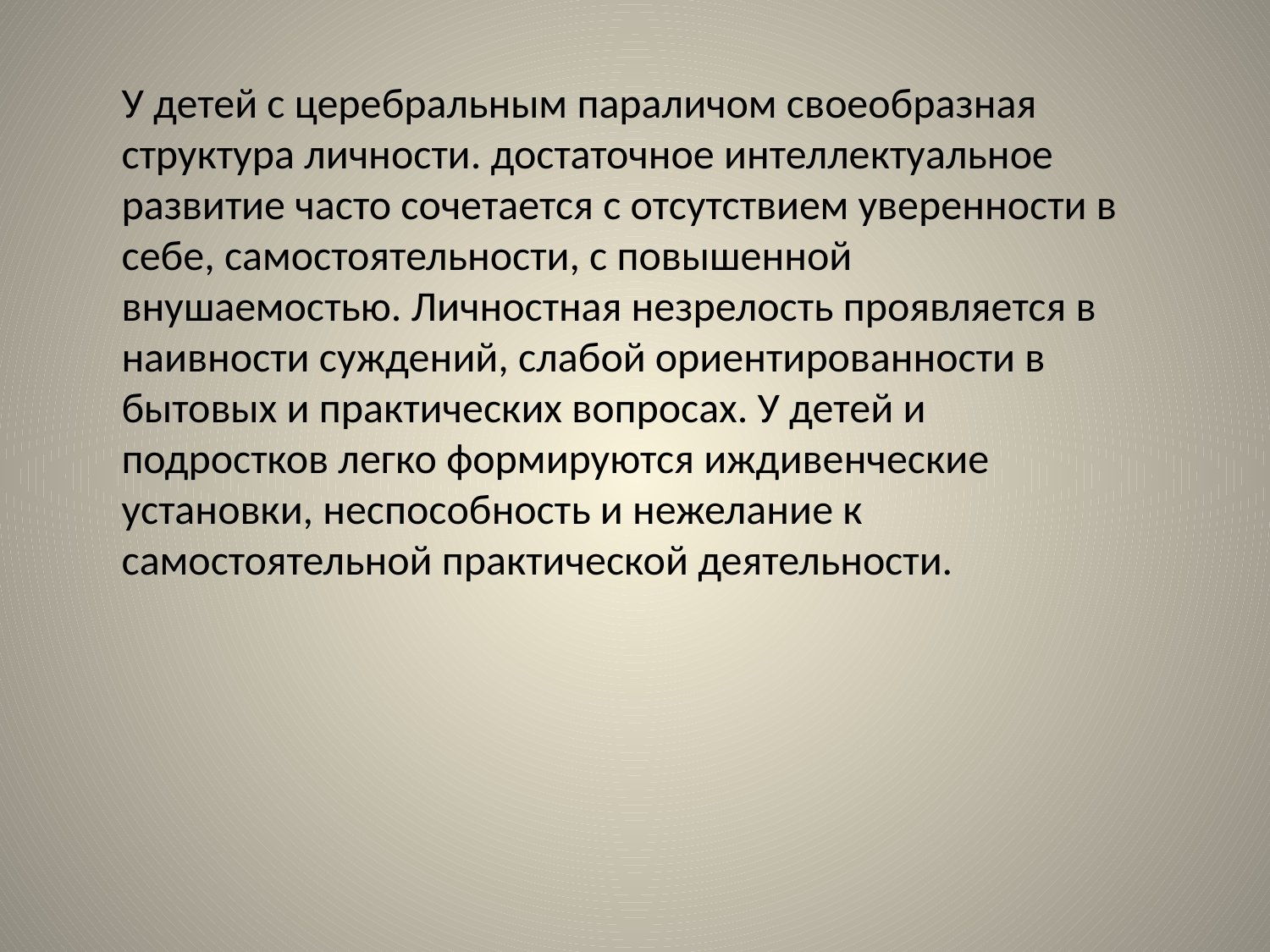

У детей с церебральным параличом своеобразная структура личности. достаточное интеллектуальное развитие часто сочетается с отсутствием уверенности в себе, самостоятельности, с повышенной внушаемостью. Личностная незрелость проявляется в наивности суждений, слабой ориентированности в бытовых и практических вопросах. У детей и подростков легко формируются иждивенческие установки, неспособность и нежелание к самостоятельной практической деятельности.